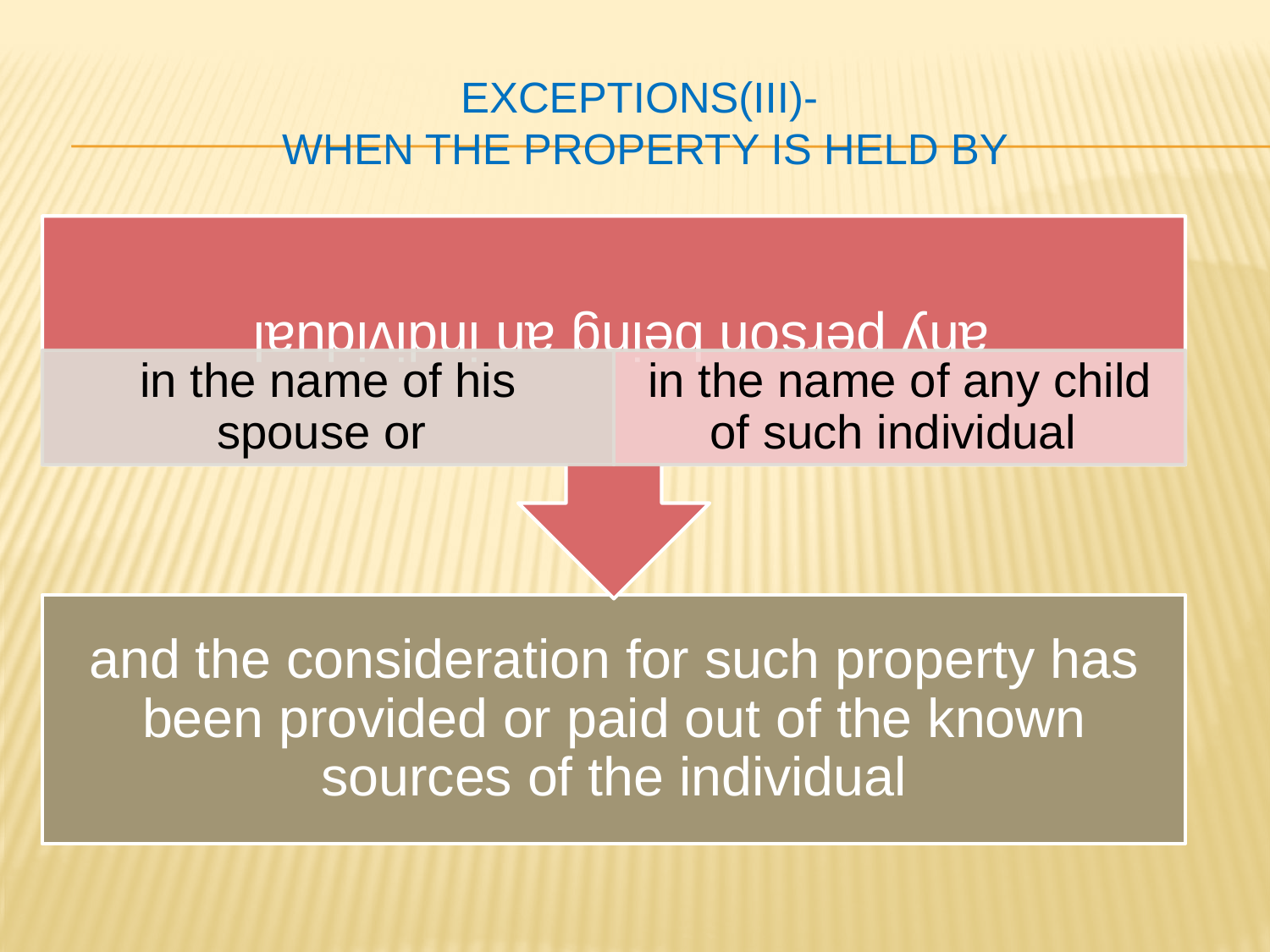

# Exceptions(iii)- When the property is held by
and the consideration for such property has been provided or paid out of the known sources of the individual
any person being an individual
in the name of his spouse or
in the name of any child of such individual